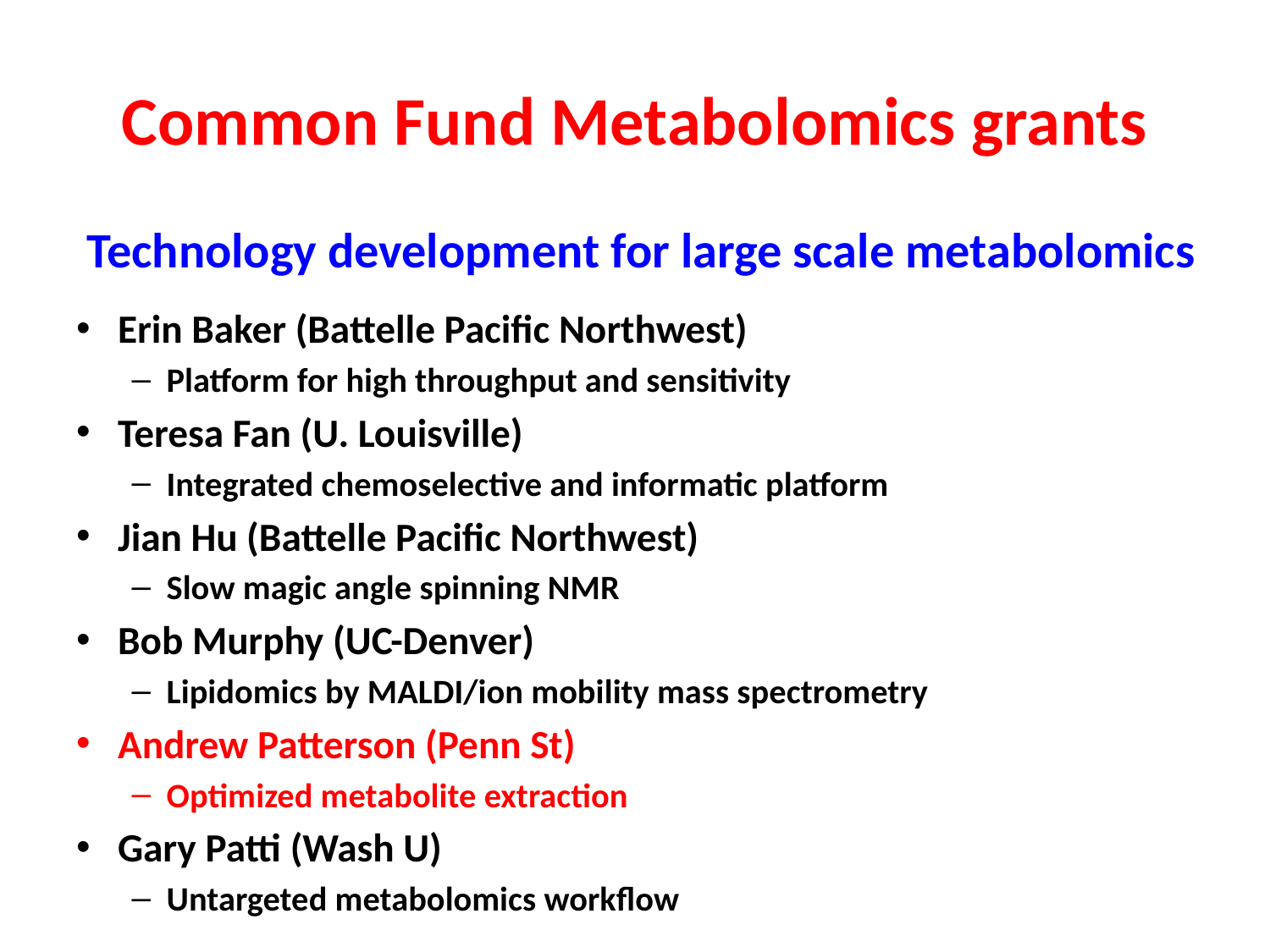

# Common Fund Metabolomics grants
Technology development for large scale metabolomics
Erin Baker (Battelle Pacific Northwest)
Platform for high throughput and sensitivity
Teresa Fan (U. Louisville)
Integrated chemoselective and informatic platform
Jian Hu (Battelle Pacific Northwest)
Slow magic angle spinning NMR
Bob Murphy (UC-Denver)
Lipidomics by MALDI/ion mobility mass spectrometry
Andrew Patterson (Penn St)
Optimized metabolite extraction
Gary Patti (Wash U)
Untargeted metabolomics workflow